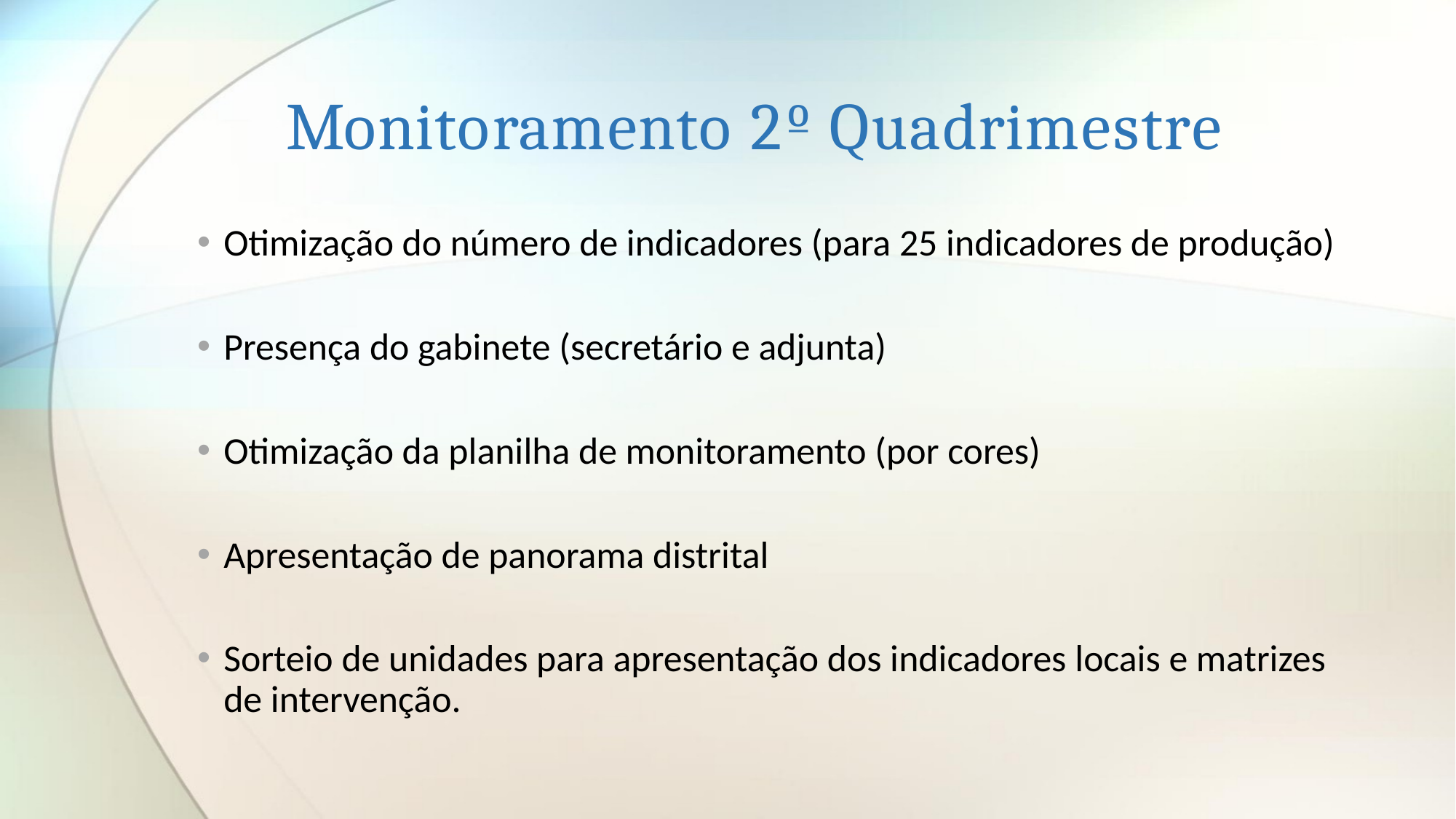

# Monitoramento 2º Quadrimestre
Otimização do número de indicadores (para 25 indicadores de produção)

Presença do gabinete (secretário e adjunta)

Otimização da planilha de monitoramento (por cores)

Apresentação de panorama distrital

Sorteio de unidades para apresentação dos indicadores locais e matrizes de intervenção.